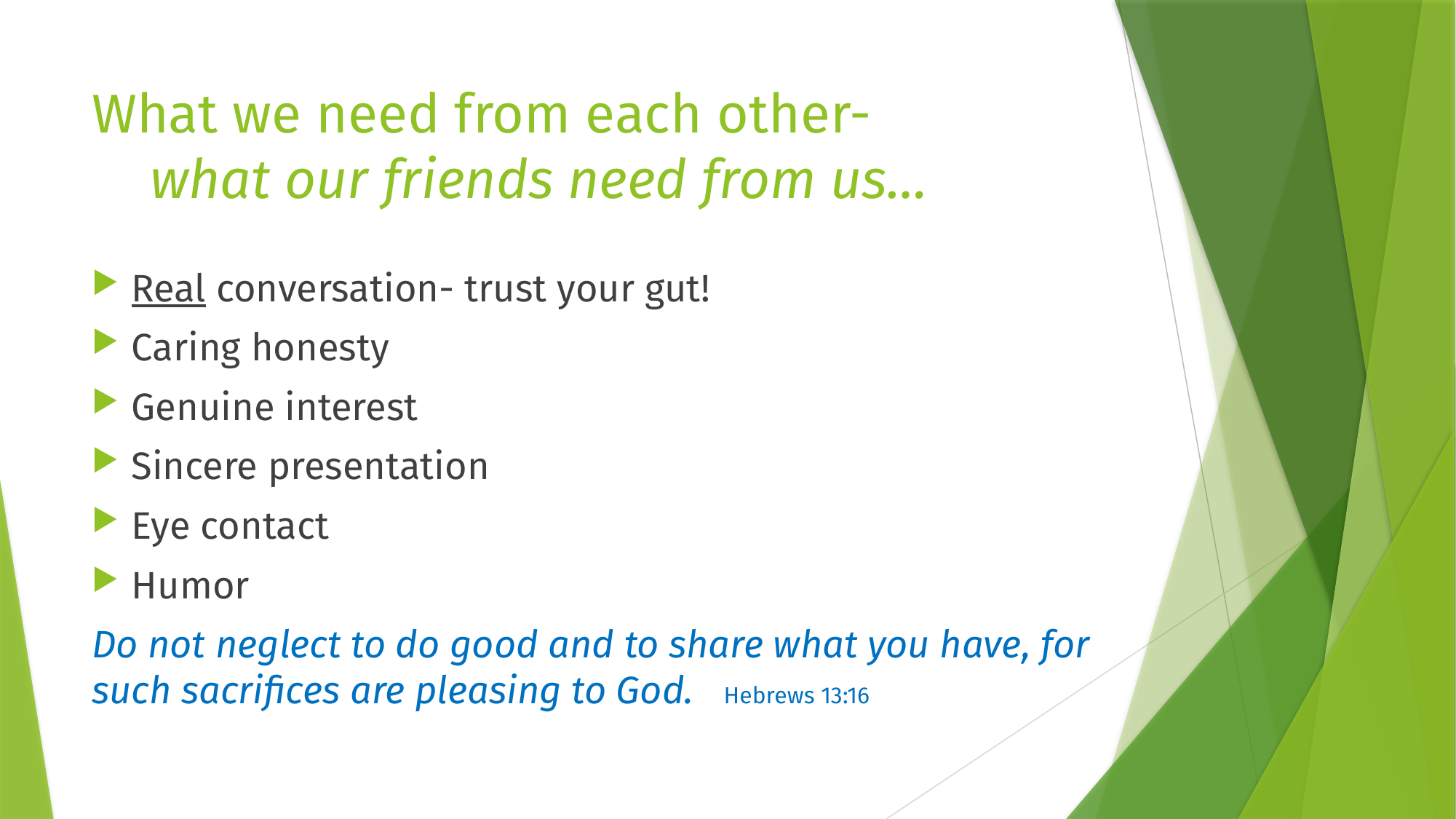

# What we need from each other- what our friends need from us…
Real conversation- trust your gut!
Caring honesty
Genuine interest
Sincere presentation
Eye contact
Humor
Do not neglect to do good and to share what you have, for such sacrifices are pleasing to God.   Hebrews 13:16